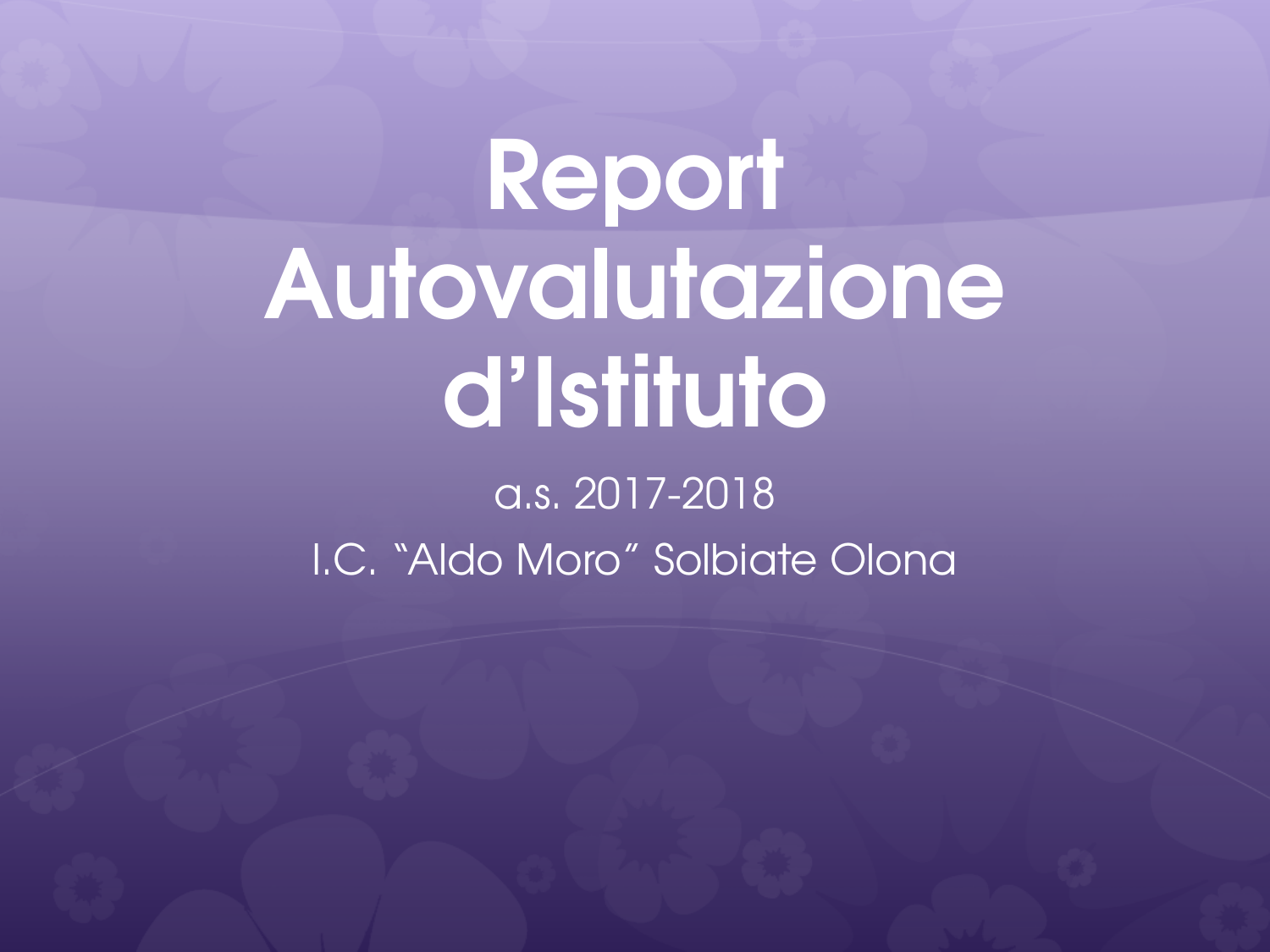

# Report Autovalutazione d’Istituto
a.s. 2017-2018
I.C. “Aldo Moro” Solbiate Olona